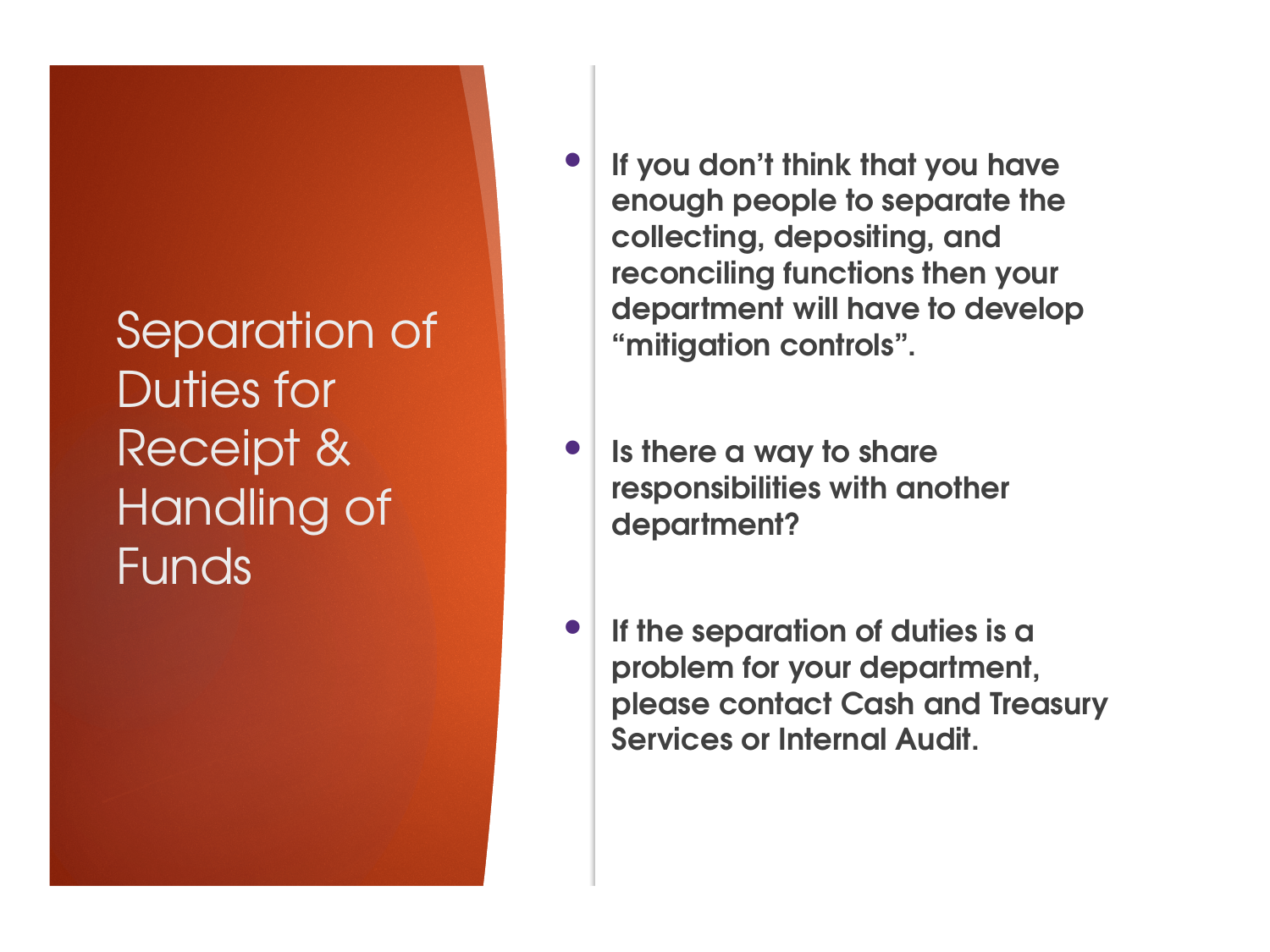

If you don’t think that you have enough people to separate the collecting, depositing, and reconciling functions then your department will have to develop “mitigation controls”.

Is there a way to share responsibilities with another department?

If the separation of duties is a problem for your department, please contact Cash and Treasury Services or Internal Audit.

# Separation of Duties for Receipt & Handling of Funds